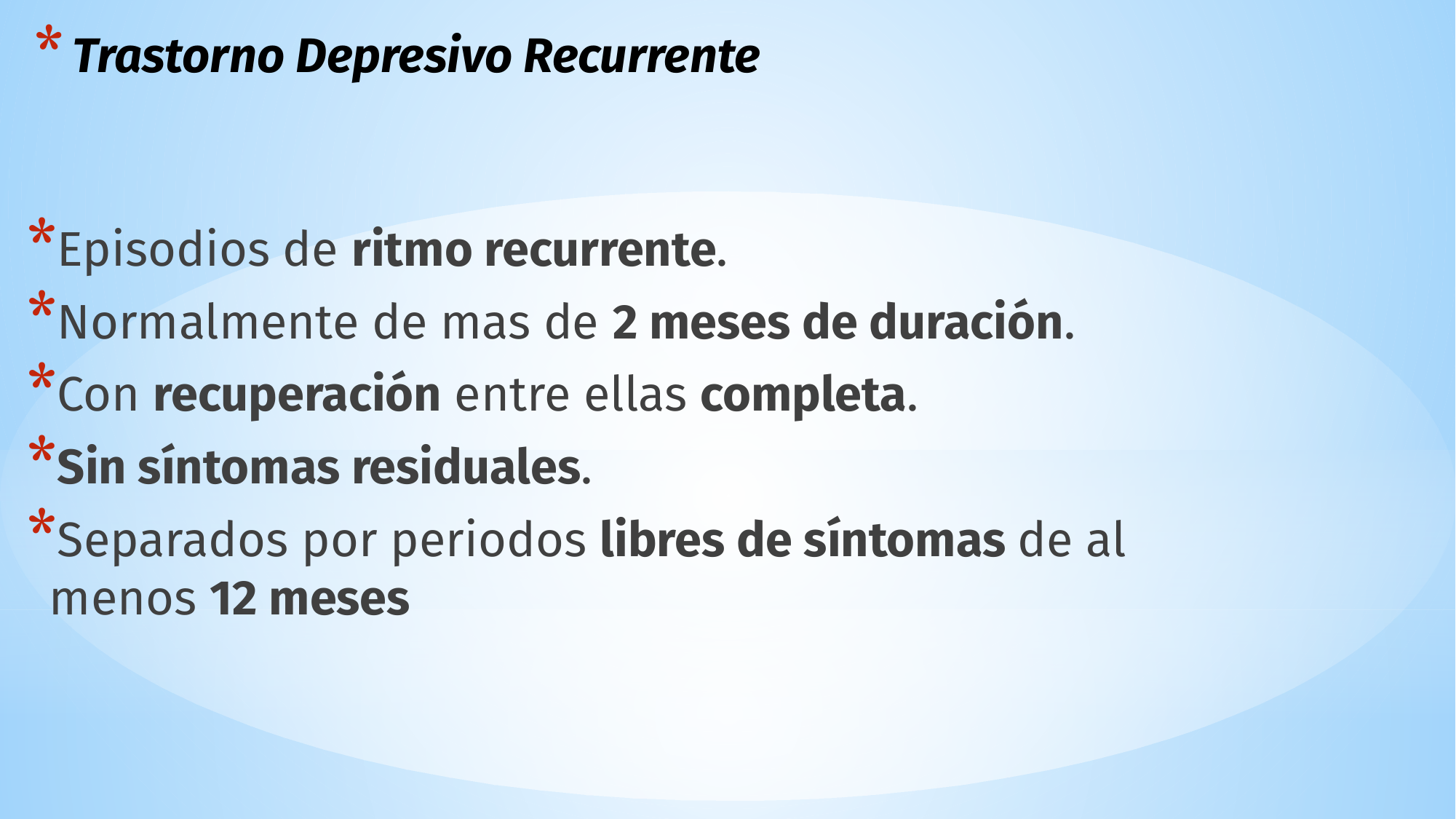

# Trastorno Depresivo Recurrente
Episodios de ritmo recurrente.
Normalmente de mas de 2 meses de duración.
Con recuperación entre ellas completa.
Sin síntomas residuales.
Separados por periodos libres de síntomas de al menos 12 meses